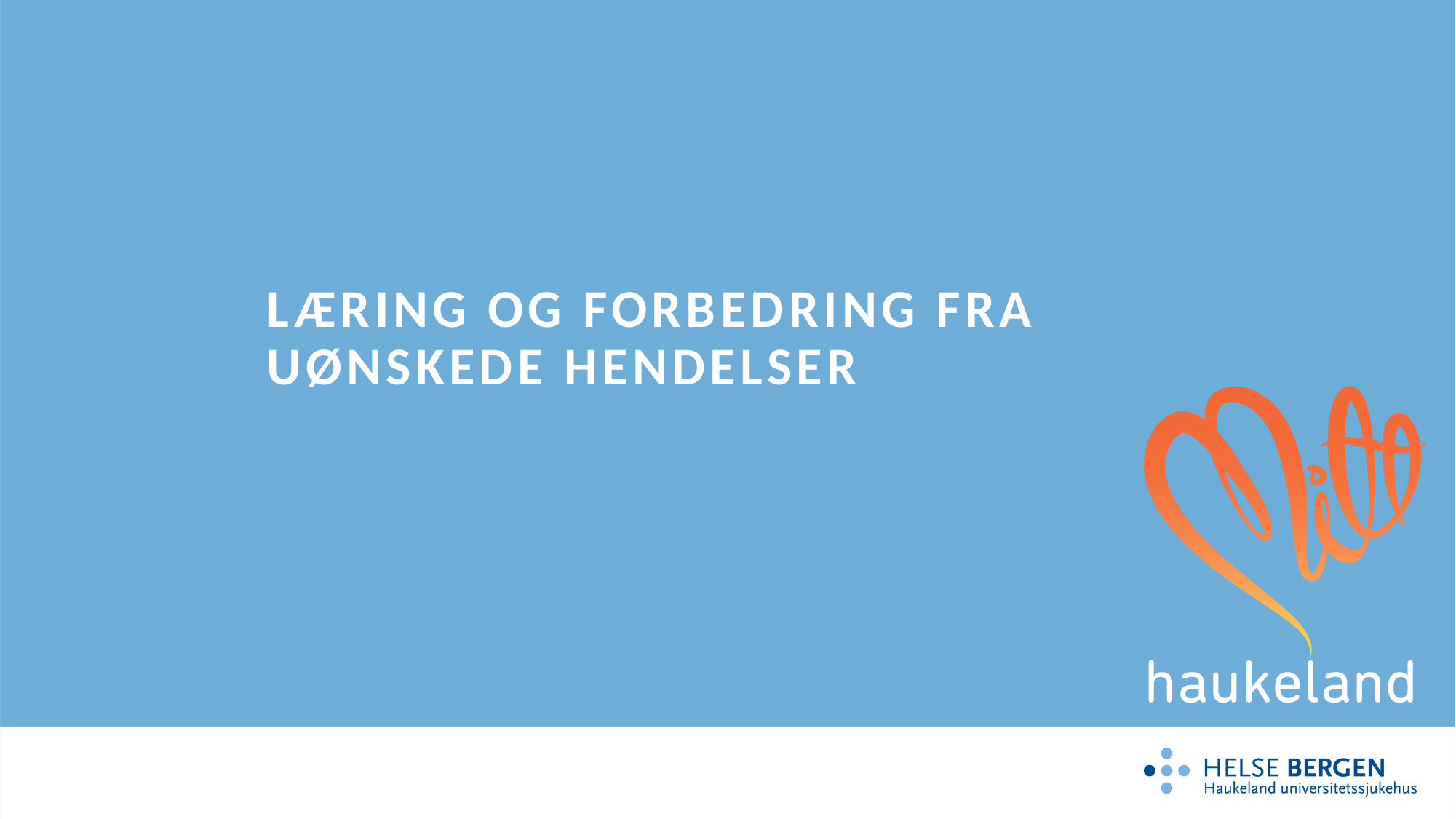

# Læring og forbedring fra uønskede hendelser